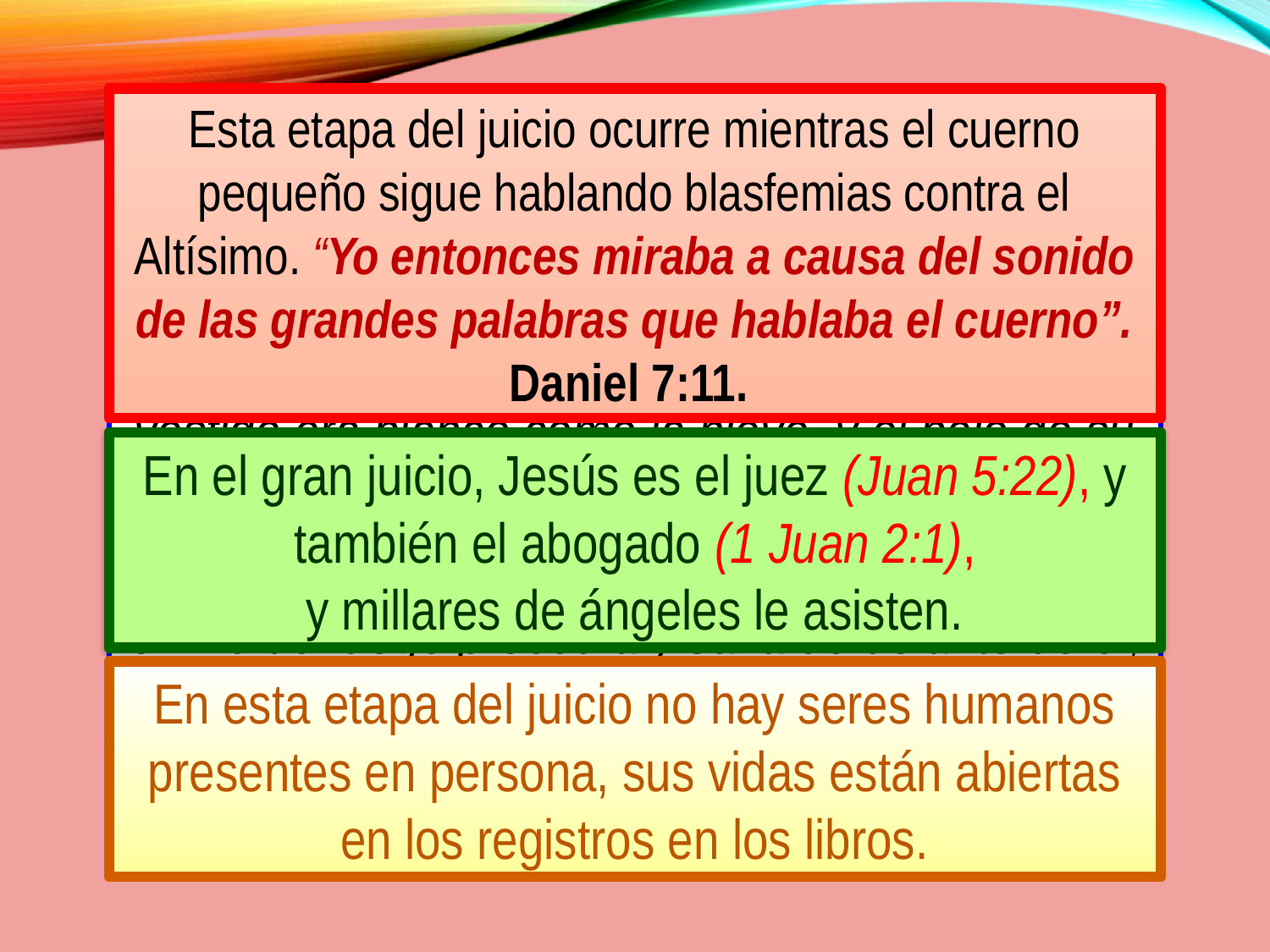

El profeta Daniel vio el dramático momento del comienzo del juicio.
Esta etapa del juicio ocurre mientras el cuerno pequeño sigue hablando blasfemias contra el Altísimo. “Yo entonces miraba a causa del sonido de las grandes palabras que hablaba el cuerno”. Daniel 7:11.
“Estuve mirando hasta que fueron puestos tronos, y se sentó un Anciano de días, cuyo vestido era blanco como la nieve, y el pelo de su cabeza como lana limpia; su trono llama de fuego, y las ruedas del mismo, fuego ardiente.  Un río de fuego procedía y salía de delante de él;
millares de millares le servían, y millones de millones asistían delante de él; el Juez se sentó,     y los libros fueron abiertos”. Daniel 7:9,10.
En el gran juicio, Jesús es el juez (Juan 5:22), y también el abogado (1 Juan 2:1),
 y millares de ángeles le asisten.
En esta etapa del juicio no hay seres humanos presentes en persona, sus vidas están abiertas en los registros en los libros.